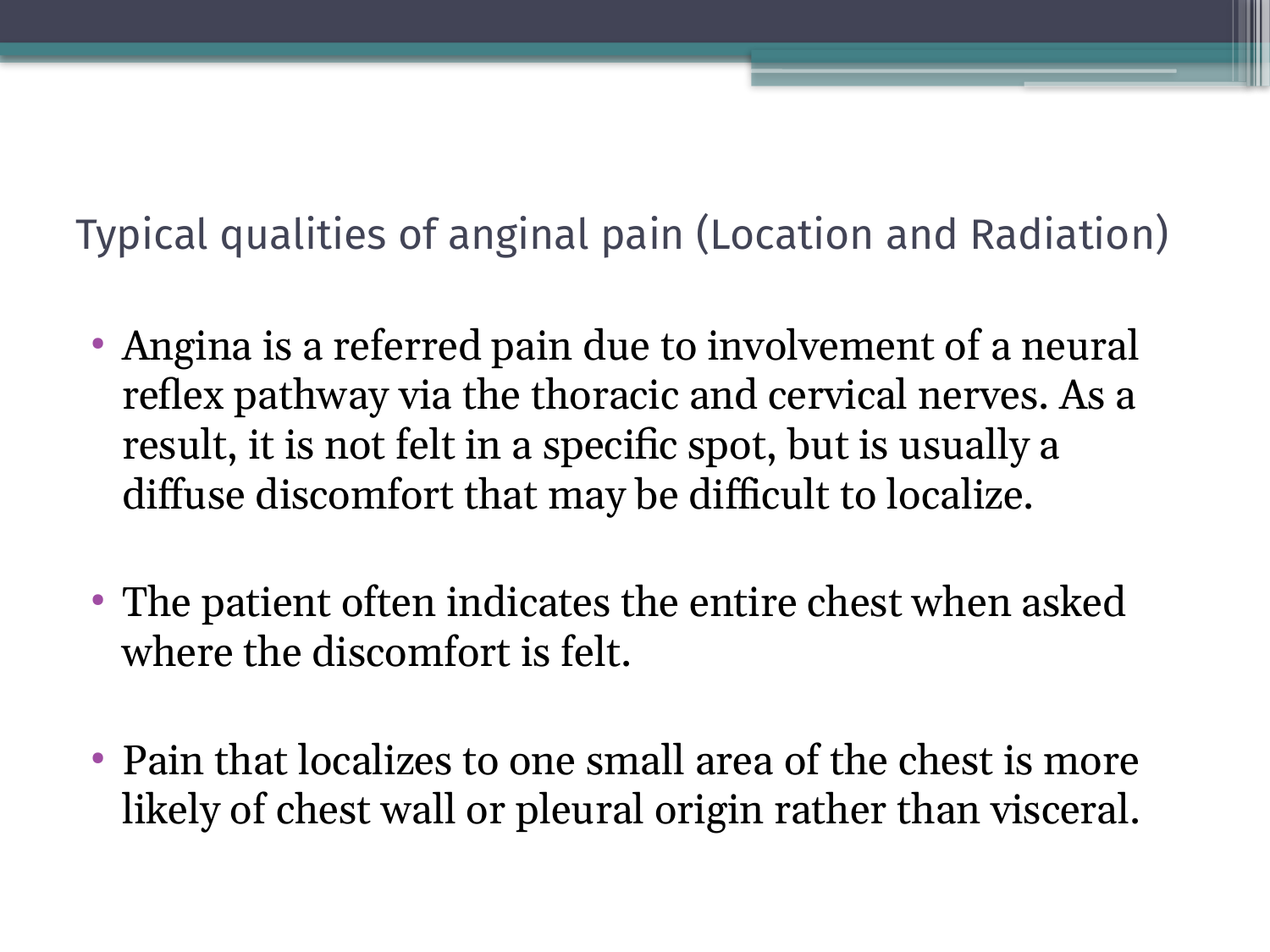

# Typical qualities of anginal pain (Location and Radiation)
Angina is a referred pain due to involvement of a neural reflex pathway via the thoracic and cervical nerves. As a result, it is not felt in a specific spot, but is usually a diffuse discomfort that may be difficult to localize.

The patient often indicates the entire chest when asked where the discomfort is felt.

Pain that localizes to one small area of the chest is more likely of chest wall or pleural origin rather than visceral.